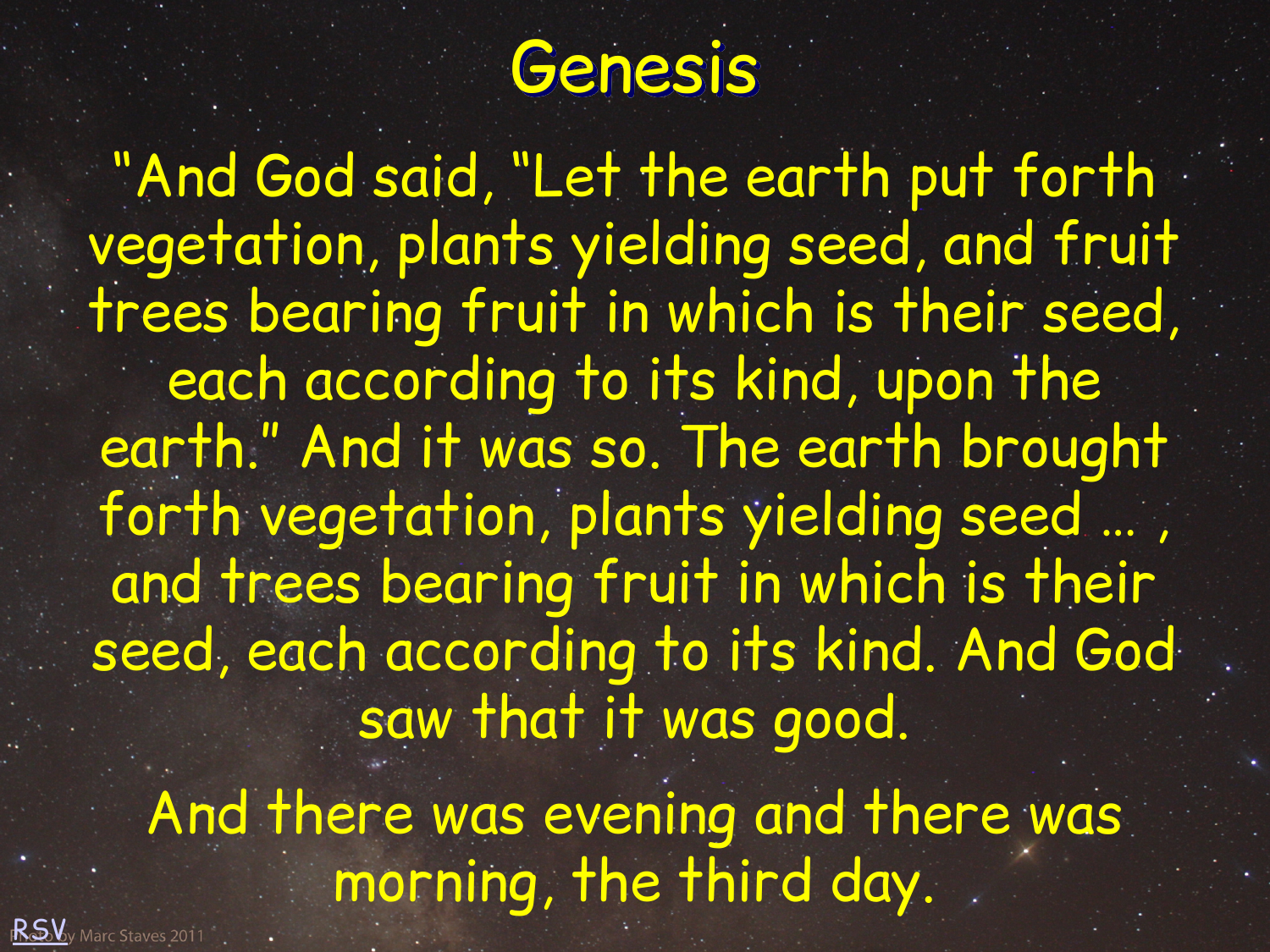

# Genesis
“And God said, “Let the earth put forth vegetation, plants yielding seed, and fruit trees bearing fruit in which is their seed, each according to its kind, upon the earth.” And it was so. The earth brought forth vegetation, plants yielding seed … , and trees bearing fruit in which is their seed, each according to its kind. And God saw that it was good.
And there was evening and there was morning, the third day.
RSV